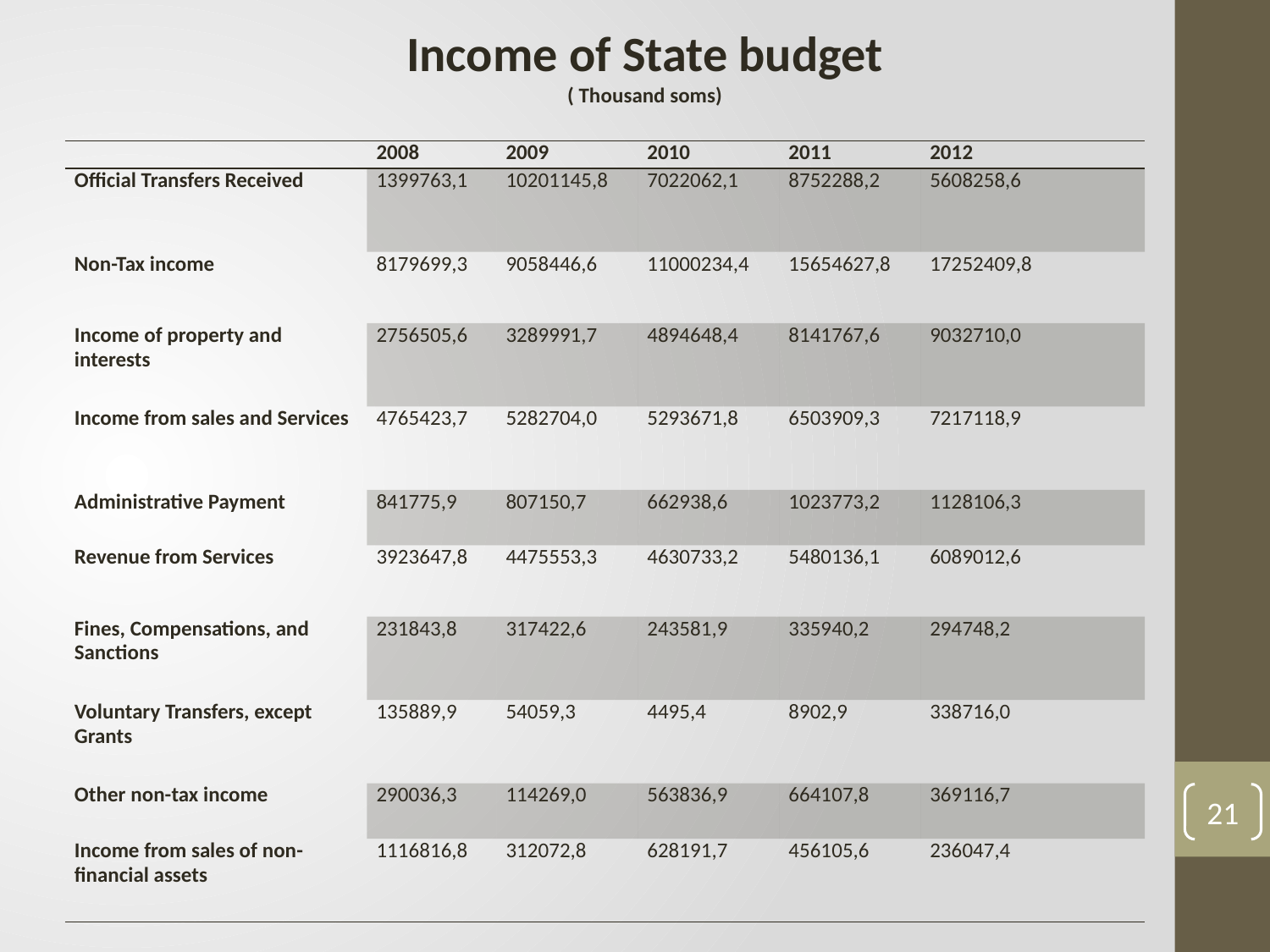

Income of State budget
( Thousand soms)
|  | 2008 | 2009 | 2010 | 2011 | 2012 |
| --- | --- | --- | --- | --- | --- |
| Official Transfers Received | 1399763,1 | 10201145,8 | 7022062,1 | 8752288,2 | 5608258,6 |
| Non-Tax income | 8179699,3 | 9058446,6 | 11000234,4 | 15654627,8 | 17252409,8 |
| Income of property and interests | 2756505,6 | 3289991,7 | 4894648,4 | 8141767,6 | 9032710,0 |
| Income from sales and Services | 4765423,7 | 5282704,0 | 5293671,8 | 6503909,3 | 7217118,9 |
| Administrative Payment | 841775,9 | 807150,7 | 662938,6 | 1023773,2 | 1128106,3 |
| Revenue from Services | 3923647,8 | 4475553,3 | 4630733,2 | 5480136,1 | 6089012,6 |
| Fines, Compensations, and Sanctions | 231843,8 | 317422,6 | 243581,9 | 335940,2 | 294748,2 |
| Voluntary Transfers, except Grants | 135889,9 | 54059,3 | 4495,4 | 8902,9 | 338716,0 |
| Other non-tax income | 290036,3 | 114269,0 | 563836,9 | 664107,8 | 369116,7 |
| Income from sales of non-financial assets | 1116816,8 | 312072,8 | 628191,7 | 456105,6 | 236047,4 |
21